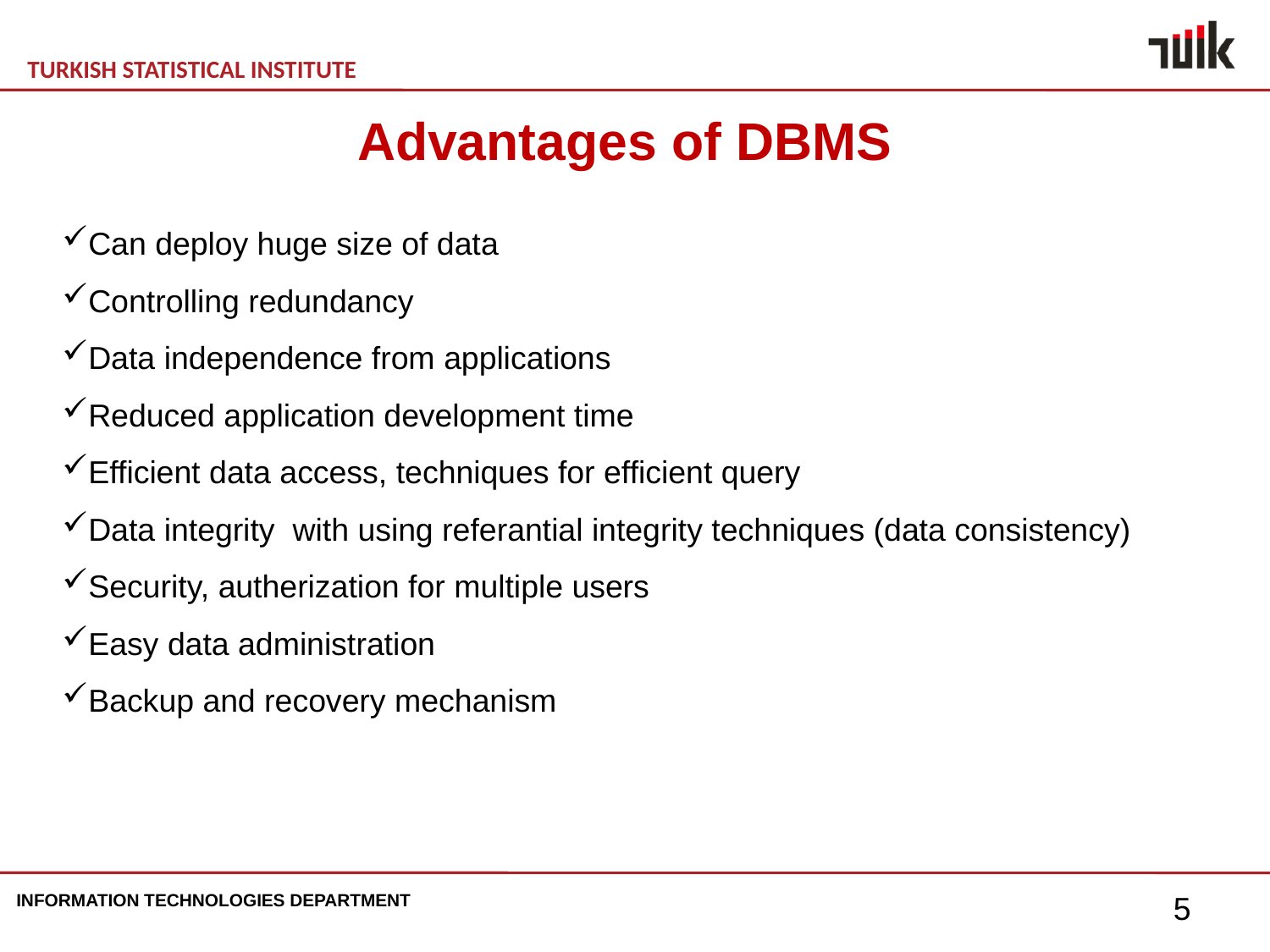

Advantages of DBMS
Can deploy huge size of data
Controlling redundancy
Data independence from applications
Reduced application development time
Efficient data access, techniques for efficient query
Data integrity  with using referantial integrity techniques (data consistency)
Security, autherization for multiple users
Easy data administration
Backup and recovery mechanism